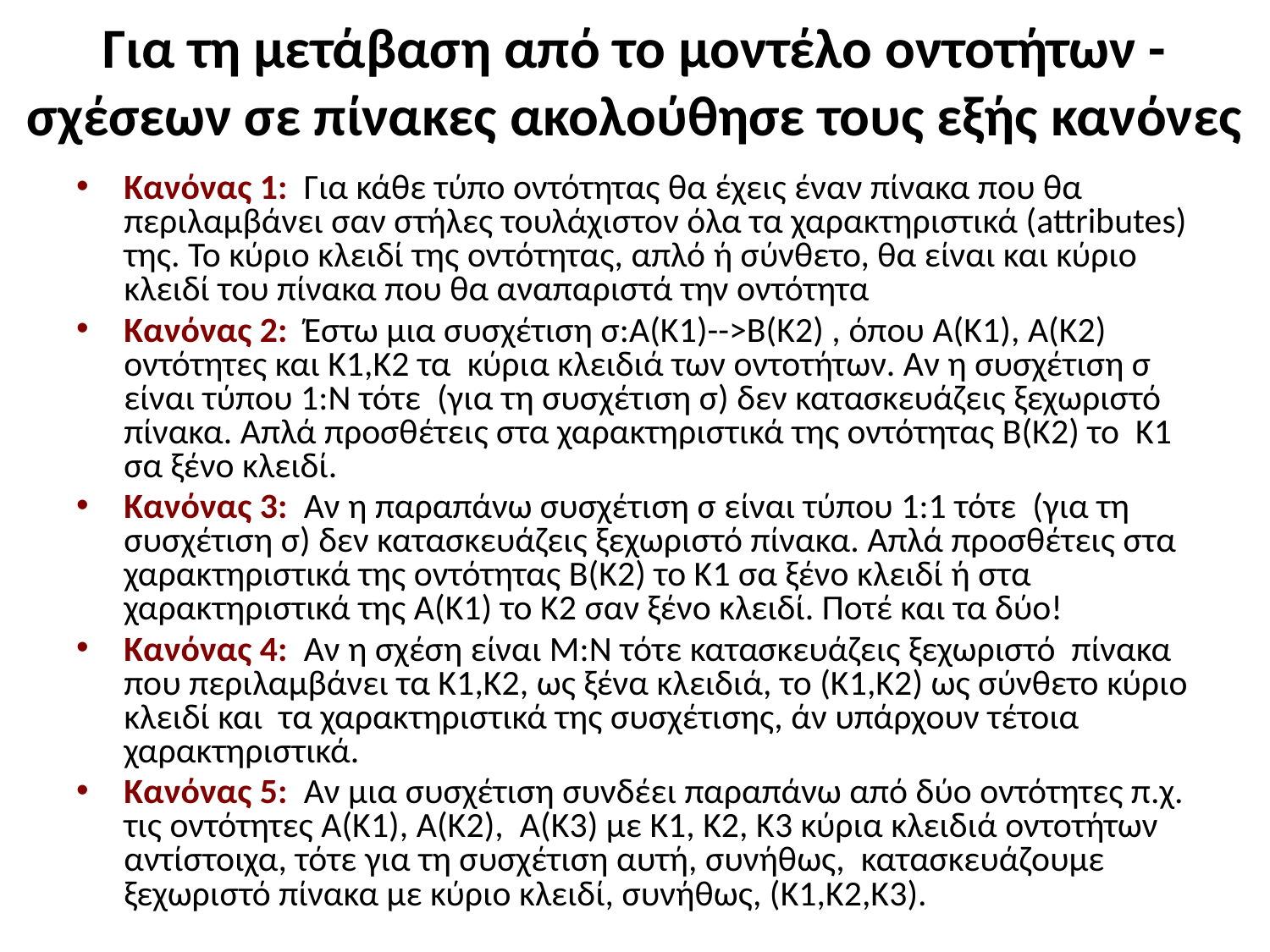

# Για τη μετάβαση από το μοντέλο οντοτήτων - σχέσεων σε πίνακες ακολούθησε τους εξής κανόνες
Κανόνας 1:  Για κάθε τύπο οντότητας θα έχεις έναν πίνακα που θα περιλαμβάνει σαν στήλες τουλάχιστον όλα τα χαρακτηριστικά (attributes) της. Το κύριο κλειδί της οντότητας, απλό ή σύνθετο, θα είναι και κύριο κλειδί του πίνακα που θα αναπαριστά την οντότητα
Κανόνας 2:  Έστω μια συσχέτιση σ:A(K1)-->B(K2) , όπου Α(Κ1), Α(Κ2) οντότητες και K1,K2 τα  κύρια κλειδιά των οντοτήτων. Αν η συσχέτιση σ είναι τύπου 1:Ν τότε  (για τη συσχέτιση σ) δεν κατασκευάζεις ξεχωριστό πίνακα. Απλά προσθέτεις στα χαρακτηριστικά της οντότητας Β(Κ2) το  Κ1 σα ξένο κλειδί.
Κανόνας 3:  Αν η παραπάνω συσχέτιση σ είναι τύπου 1:1 τότε  (για τη συσχέτιση σ) δεν κατασκευάζεις ξεχωριστό πίνακα. Απλά προσθέτεις στα χαρακτηριστικά της οντότητας Β(Κ2) το Κ1 σα ξένο κλειδί ή στα χαρακτηριστικά της Α(Κ1) το Κ2 σαν ξένο κλειδί. Ποτέ και τα δύο!
Κανόνας 4:  Αν η σχέση είναι Μ:Ν τότε κατασκευάζεις ξεχωριστό  πίνακα που περιλαμβάνει τα Κ1,Κ2, ως ξένα κλειδιά, το (Κ1,Κ2) ως σύνθετο κύριο κλειδί και  τα χαρακτηριστικά της συσχέτισης, άν υπάρχουν τέτοια χαρακτηριστικά.
Κανόνας 5:  Αν μια συσχέτιση συνδέει παραπάνω από δύο οντότητες π.χ. τις οντότητες A(K1), Α(Κ2),  Α(Κ3) με Κ1, Κ2, Κ3 κύρια κλειδιά οντοτήτων αντίστοιχα, τότε για τη συσχέτιση αυτή, συνήθως,  κατασκευάζουμε ξεχωριστό πίνακα με κύριο κλειδί, συνήθως, (Κ1,Κ2,Κ3).